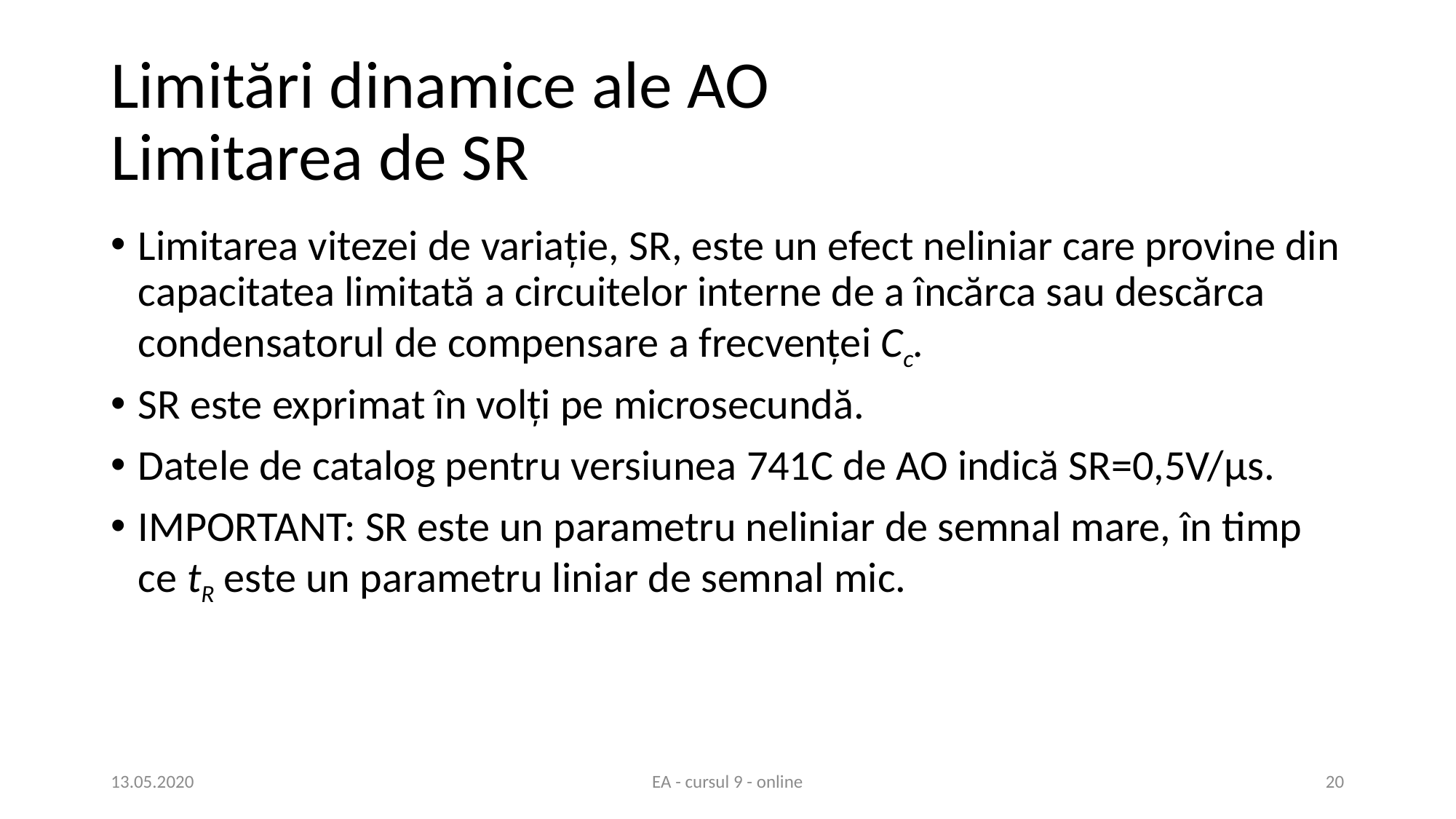

# Limitări dinamice ale AO Limitarea de SR
Limitarea vitezei de variație, SR, este un efect neliniar care provine din capacitatea limitată a circuitelor interne de a încărca sau descărca condensatorul de compensare a frecvenței Cc.
SR este exprimat în volți pe microsecundă.
Datele de catalog pentru versiunea 741C de AO indică SR=0,5V/μs.
IMPORTANT: SR este un parametru neliniar de semnal mare, în timp ce tR este un parametru liniar de semnal mic.
13.05.2020
EA - cursul 9 - online
20